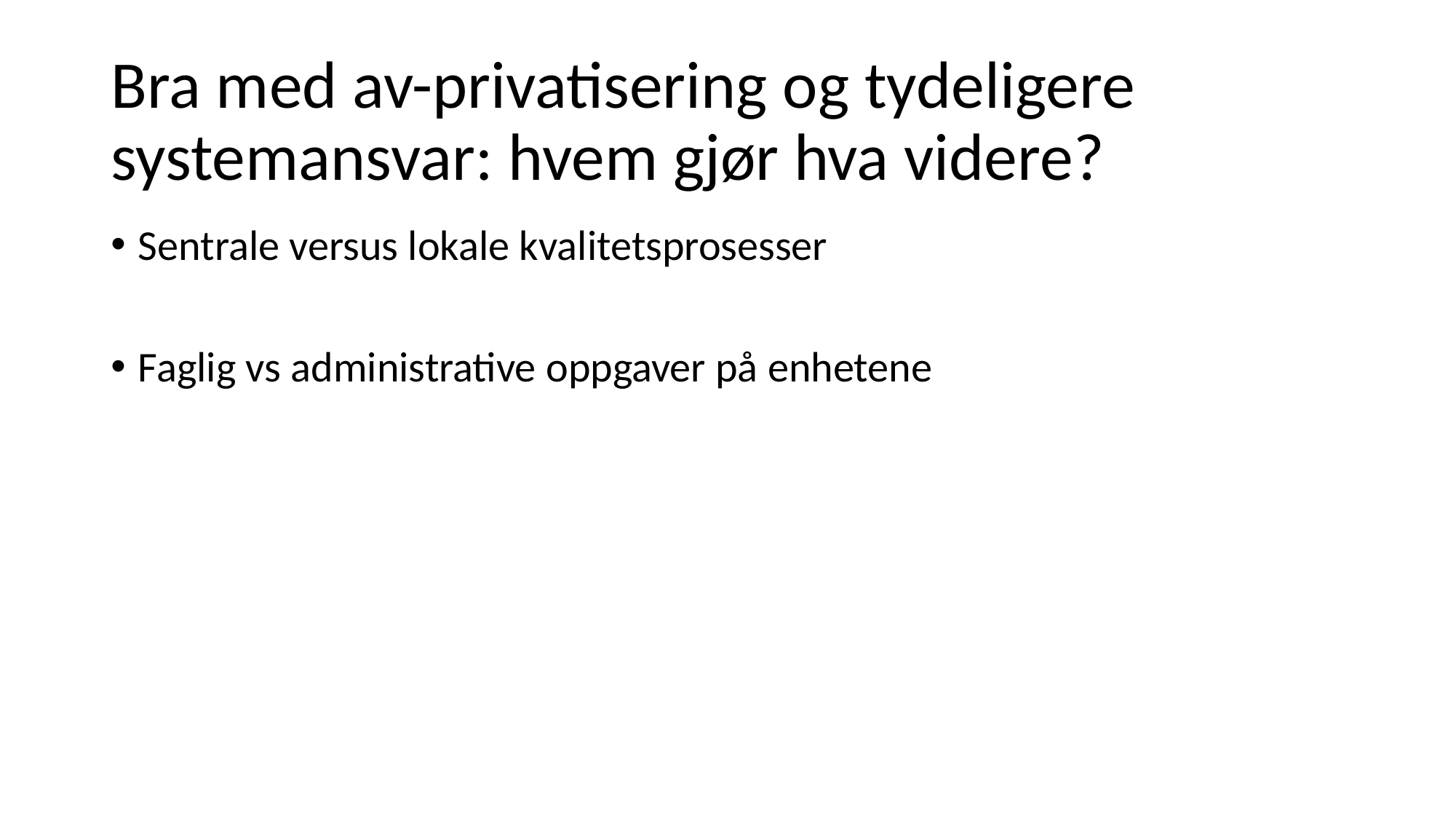

# Bra med av-privatisering og tydeligere systemansvar: hvem gjør hva videre?
Sentrale versus lokale kvalitetsprosesser

Faglig vs administrative oppgaver på enhetene